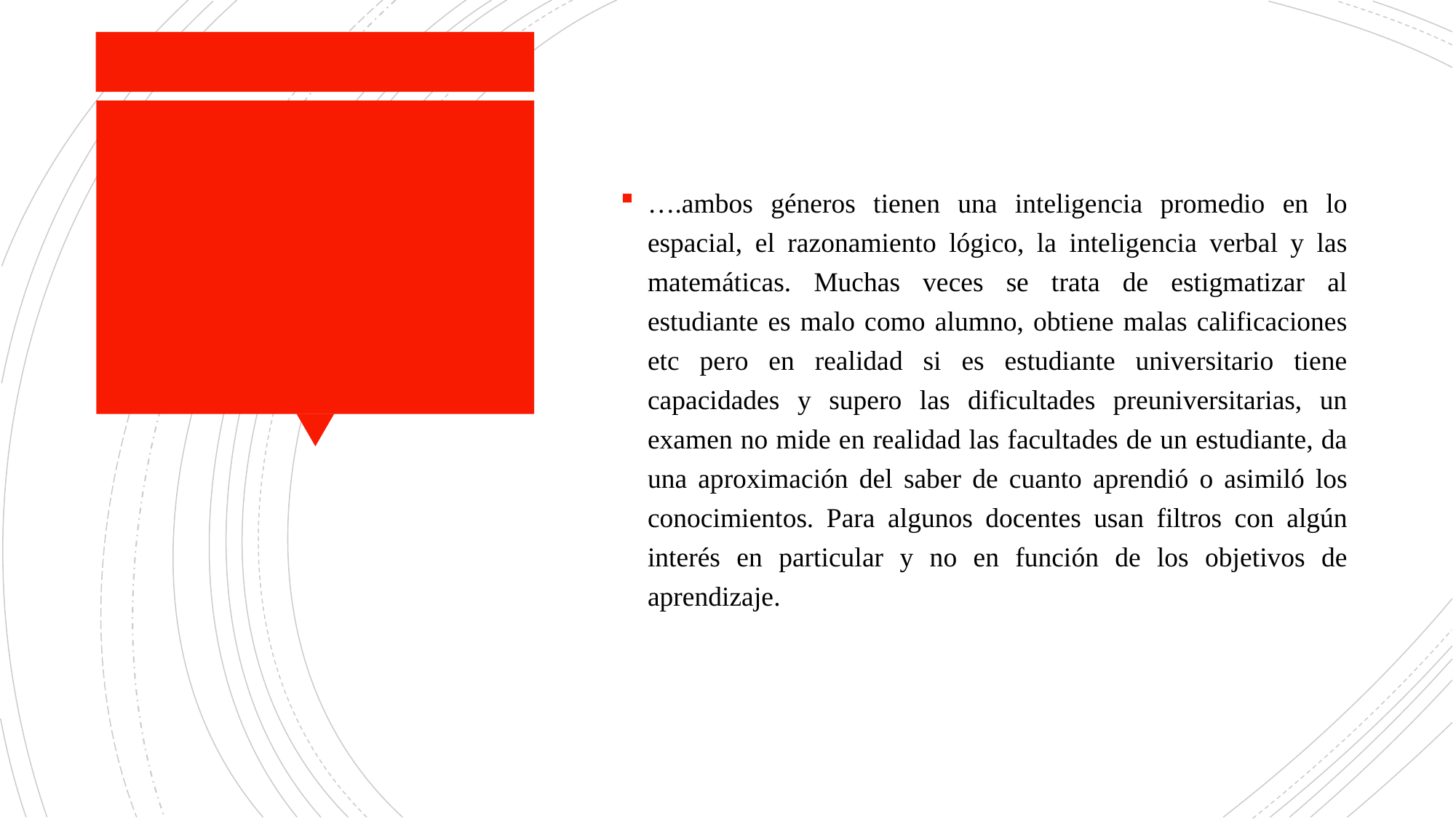

….ambos géneros tienen una inteligencia promedio en lo espacial, el razonamiento lógico, la inteligencia verbal y las matemáticas. Muchas veces se trata de estigmatizar al estudiante es malo como alumno, obtiene malas calificaciones etc pero en realidad si es estudiante universitario tiene capacidades y supero las dificultades preuniversitarias, un examen no mide en realidad las facultades de un estudiante, da una aproximación del saber de cuanto aprendió o asimiló los conocimientos. Para algunos docentes usan filtros con algún interés en particular y no en función de los objetivos de aprendizaje.
#